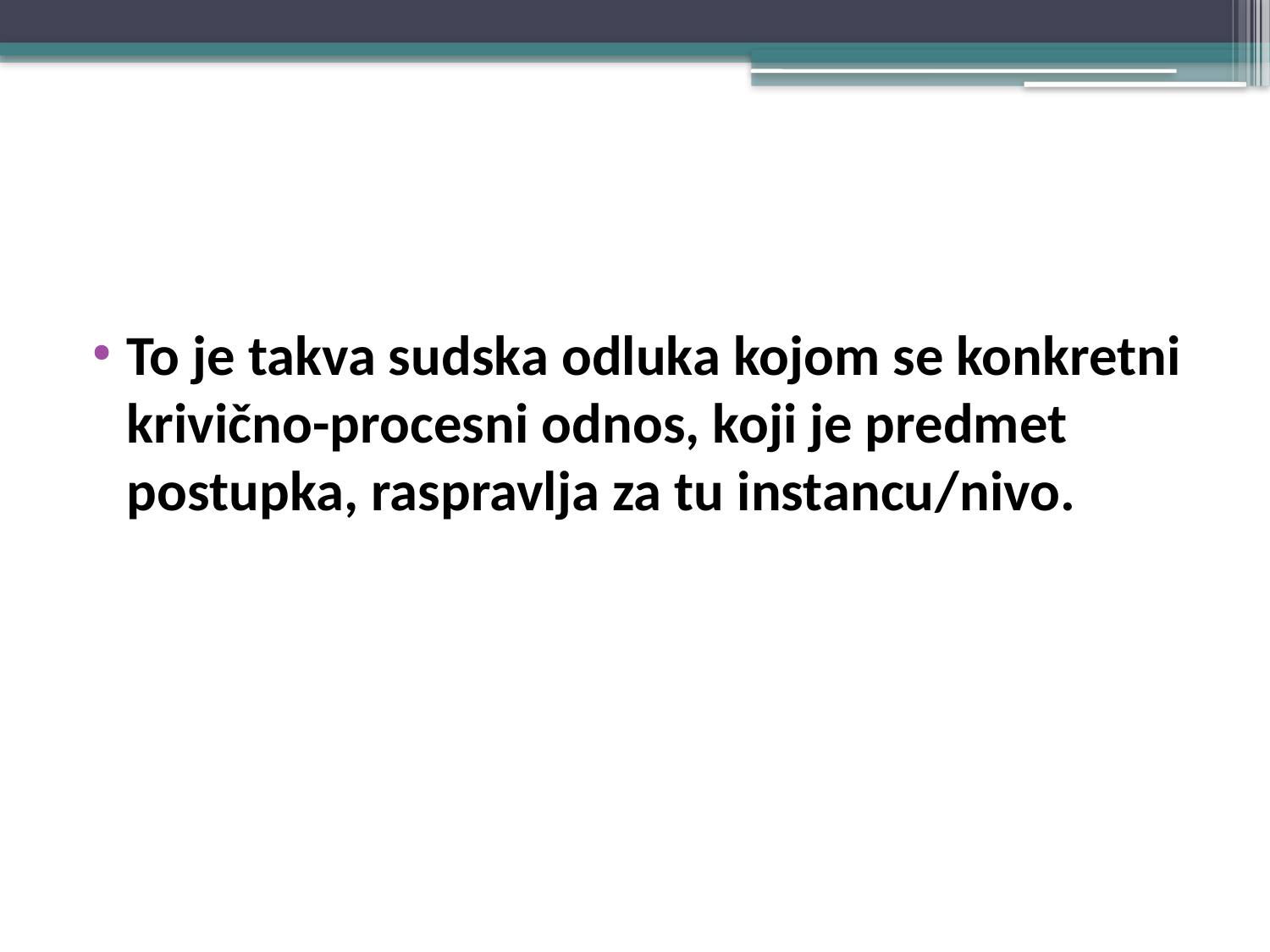

#
To je takva sudska odluka kojom se konkretni krivično-procesni odnos, koji je predmet postupka, raspravlja za tu instancu/nivo.